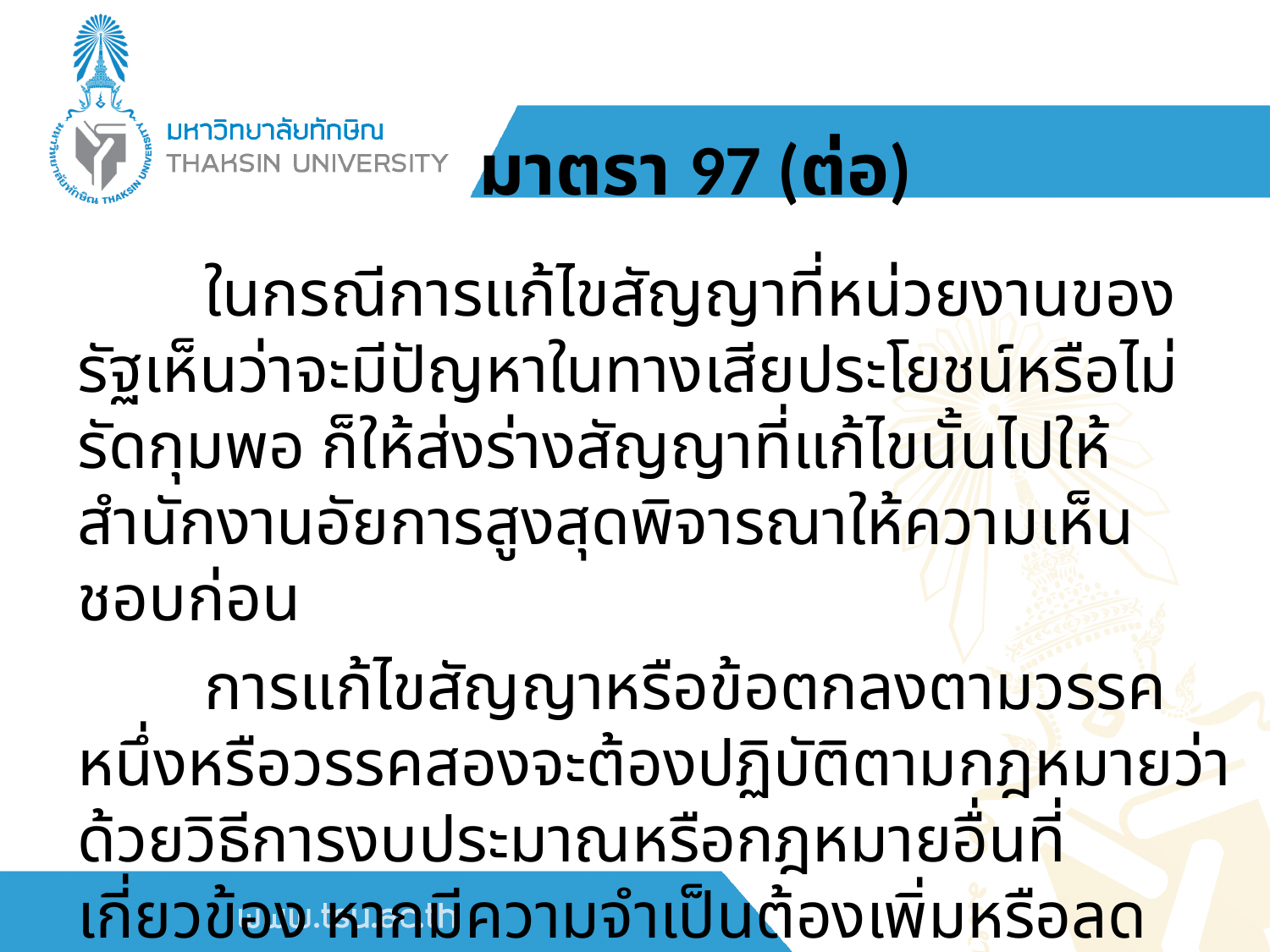

มาตรา 97 (ต่อ)
	ในกรณีการแก้ไขสัญญาที่หน่วยงานของรัฐเห็นว่าจะมีปัญหาในทางเสียประโยชน์หรือไม่รัดกุมพอ ก็ให้ส่งร่างสัญญาที่แก้ไขนั้นไปให้สำนักงานอัยการสูงสุดพิจารณาให้ความเห็นชอบก่อน
	การแก้ไขสัญญาหรือข้อตกลงตามวรรคหนึ่งหรือวรรคสองจะต้องปฏิบัติตามกฎหมายว่าด้วยวิธีการงบประมาณหรือกฎหมายอื่นที่เกี่ยวข้อง หากมีความจำเป็นต้องเพิ่มหรือลดวงเงิน หรือเพิ่มหรือลดระยะเวลาส่งมอบหรือระยะเวลาในการทำงานให้ตกลงพร้อมกันไป